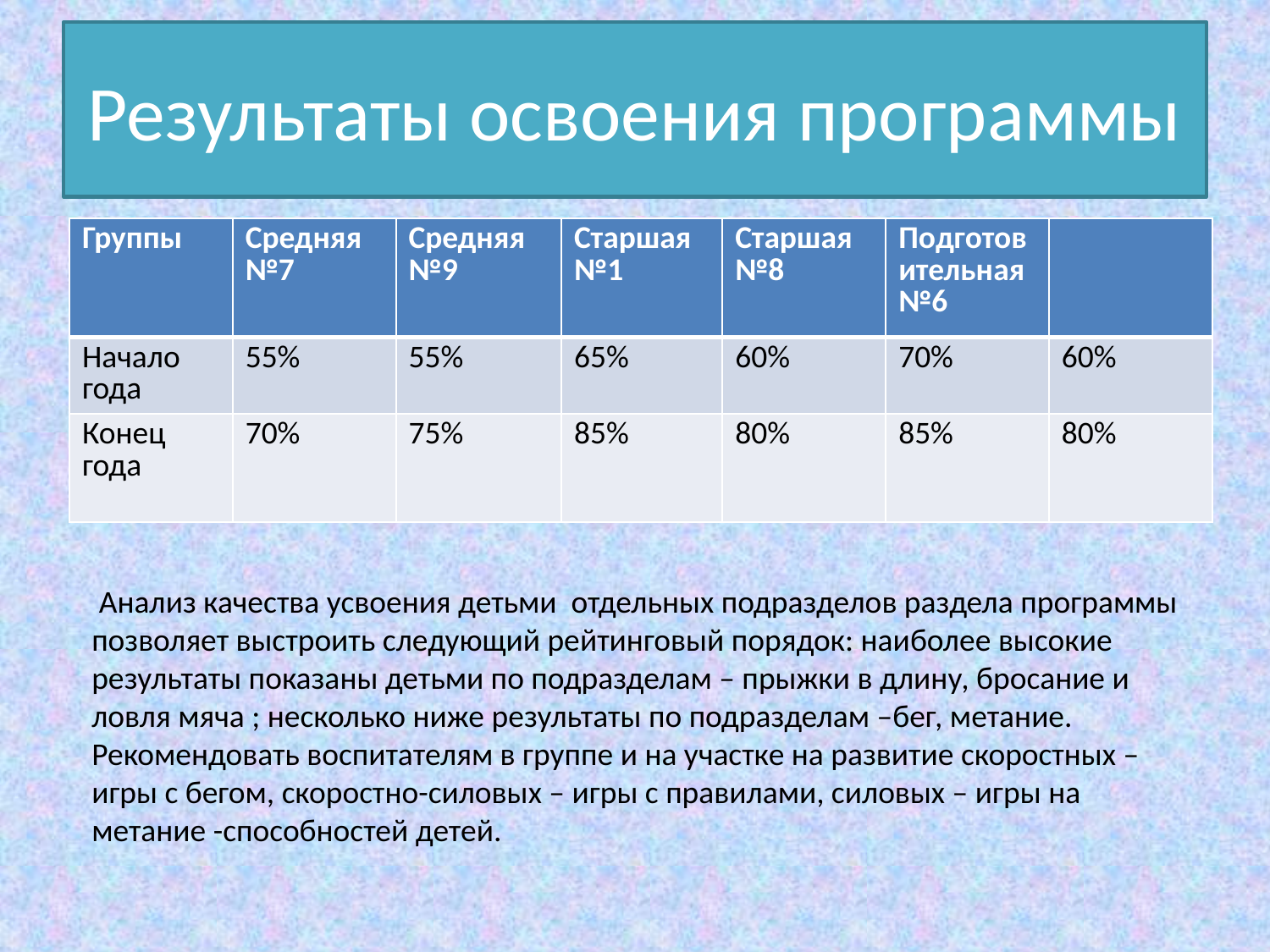

# Результаты освоения программы
| Группы | Средняя №7 | Средняя №9 | Старшая №1 | Старшая №8 | Подготовительная №6 |  |
| --- | --- | --- | --- | --- | --- | --- |
| Начало года | 55% | 55% | 65% | 60% | 70% | 60% |
| Конец года | 70% | 75% | 85% | 80% | 85% | 80% |
 Анализ качества усвоения детьми  отдельных подразделов раздела программы позволяет выстроить следующий рейтинговый порядок: наиболее высокие результаты показаны детьми по подразделам – прыжки в длину, бросание и ловля мяча ; несколько ниже результаты по подразделам –бег, метание. Рекомендовать воспитателям в группе и на участке на развитие скоростных – игры с бегом, скоростно-силовых – игры с правилами, силовых – игры на метание -способностей детей.